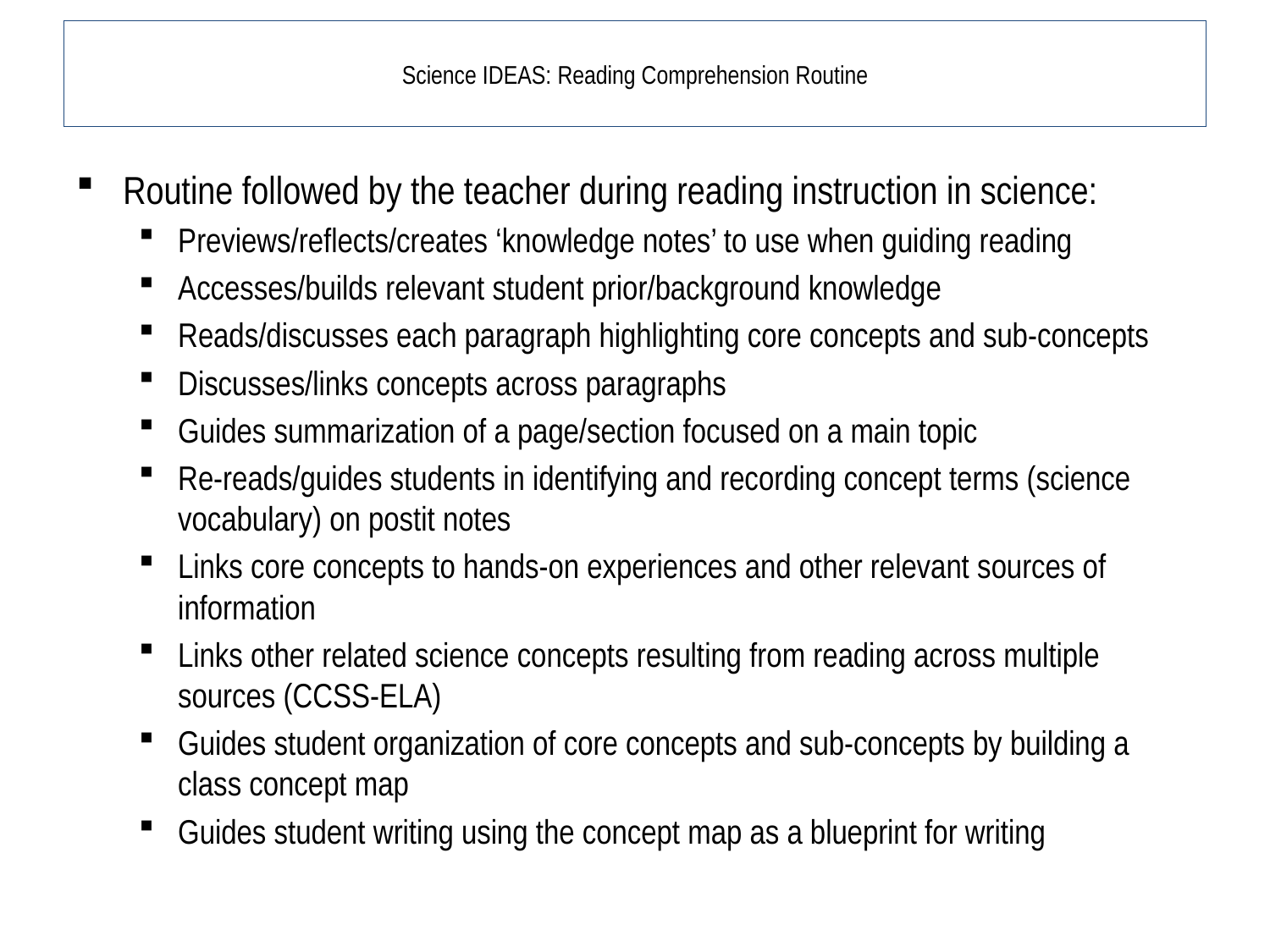

# Science IDEAS: Reading Comprehension Routine
Routine followed by the teacher during reading instruction in science:
Previews/reflects/creates ‘knowledge notes’ to use when guiding reading
Accesses/builds relevant student prior/background knowledge
Reads/discusses each paragraph highlighting core concepts and sub-concepts
Discusses/links concepts across paragraphs
Guides summarization of a page/section focused on a main topic
Re-reads/guides students in identifying and recording concept terms (science vocabulary) on postit notes
Links core concepts to hands-on experiences and other relevant sources of information
Links other related science concepts resulting from reading across multiple sources (CCSS-ELA)
Guides student organization of core concepts and sub-concepts by building a class concept map
Guides student writing using the concept map as a blueprint for writing